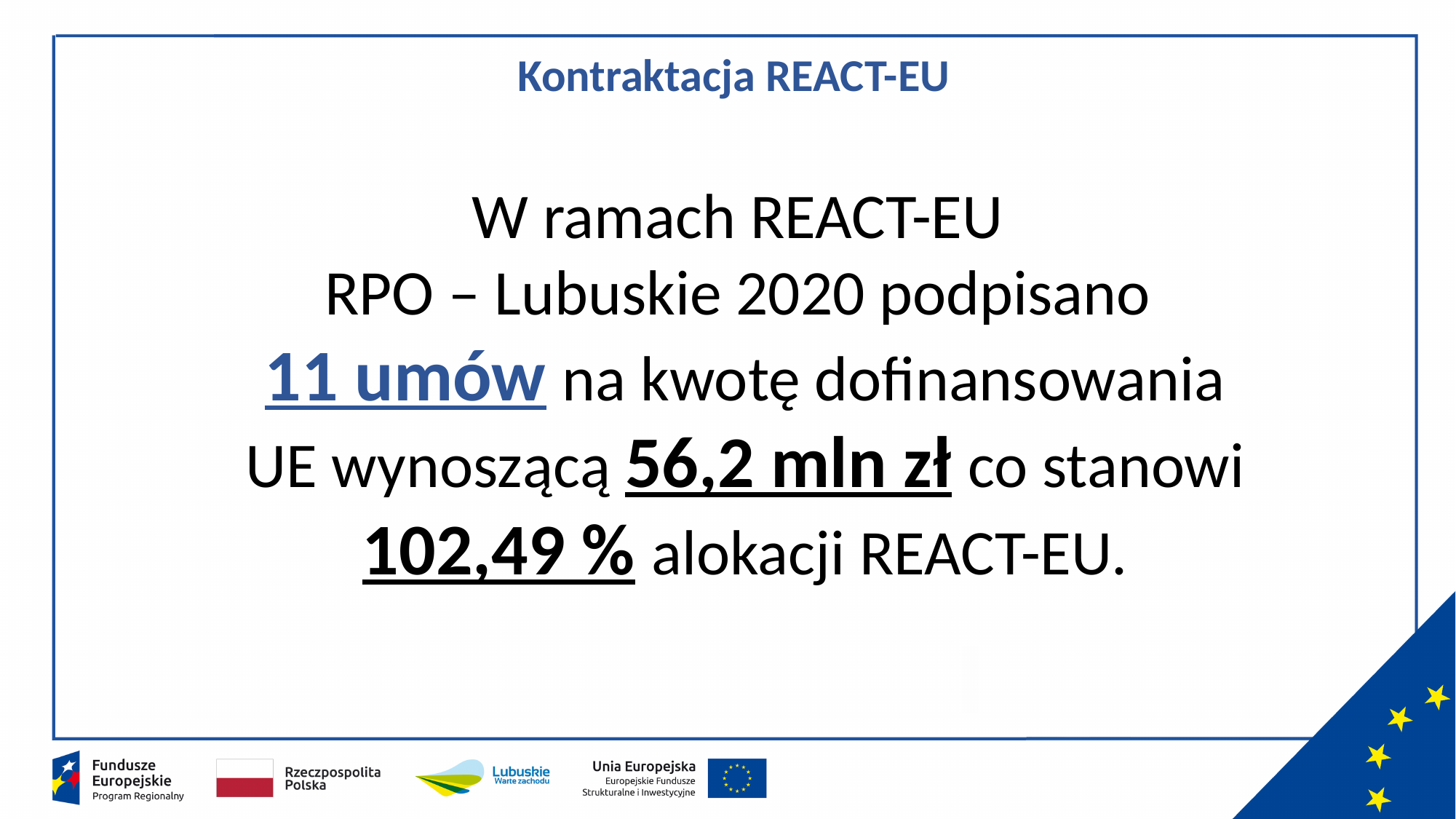

# Kontraktacja REACT-EU
W ramach REACT-EU
RPO – Lubuskie 2020 podpisano
11 umów na kwotę dofinansowania UE wynoszącą 56,2 mln zł co stanowi 102,49 % alokacji REACT-EU.